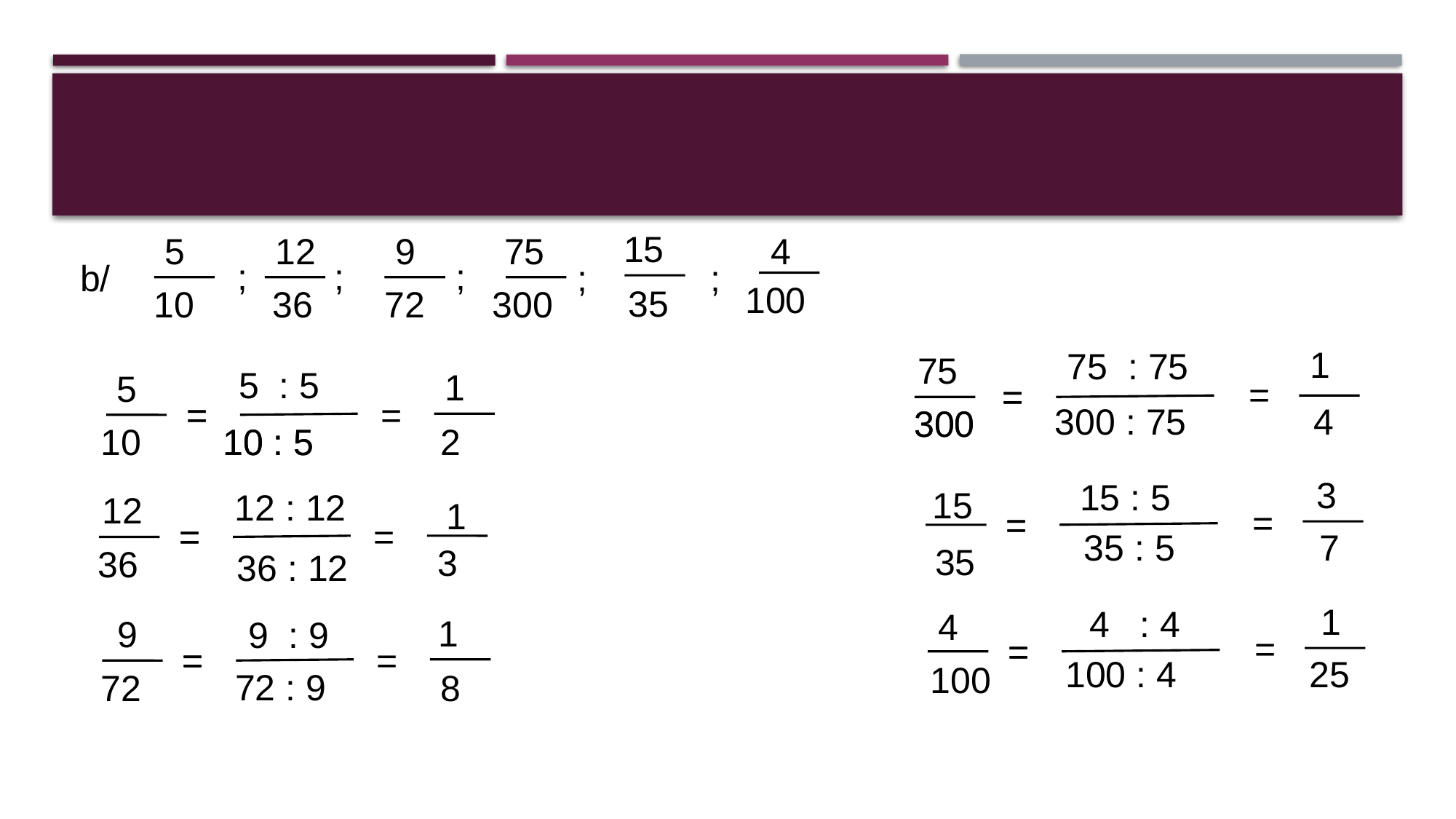

15
5
12
9
75
4
;
;
;
b/
;
;
100

35

10
36
72
300

1
75  : 75
75
5  : 5
1
5
=
=
=
=
=
=
4
300 : 75
300
300

10
10 : 5
10 : 5
2

3
15 : 5
15
12 : 12
12
1
=
=
=
=
=
=
7
35 : 5

35
3
36

36 : 12
1
4   : 4
4
1
9
9  : 9
=
=
=
=
=
=
25
100 : 4

100
72 : 9
72
8